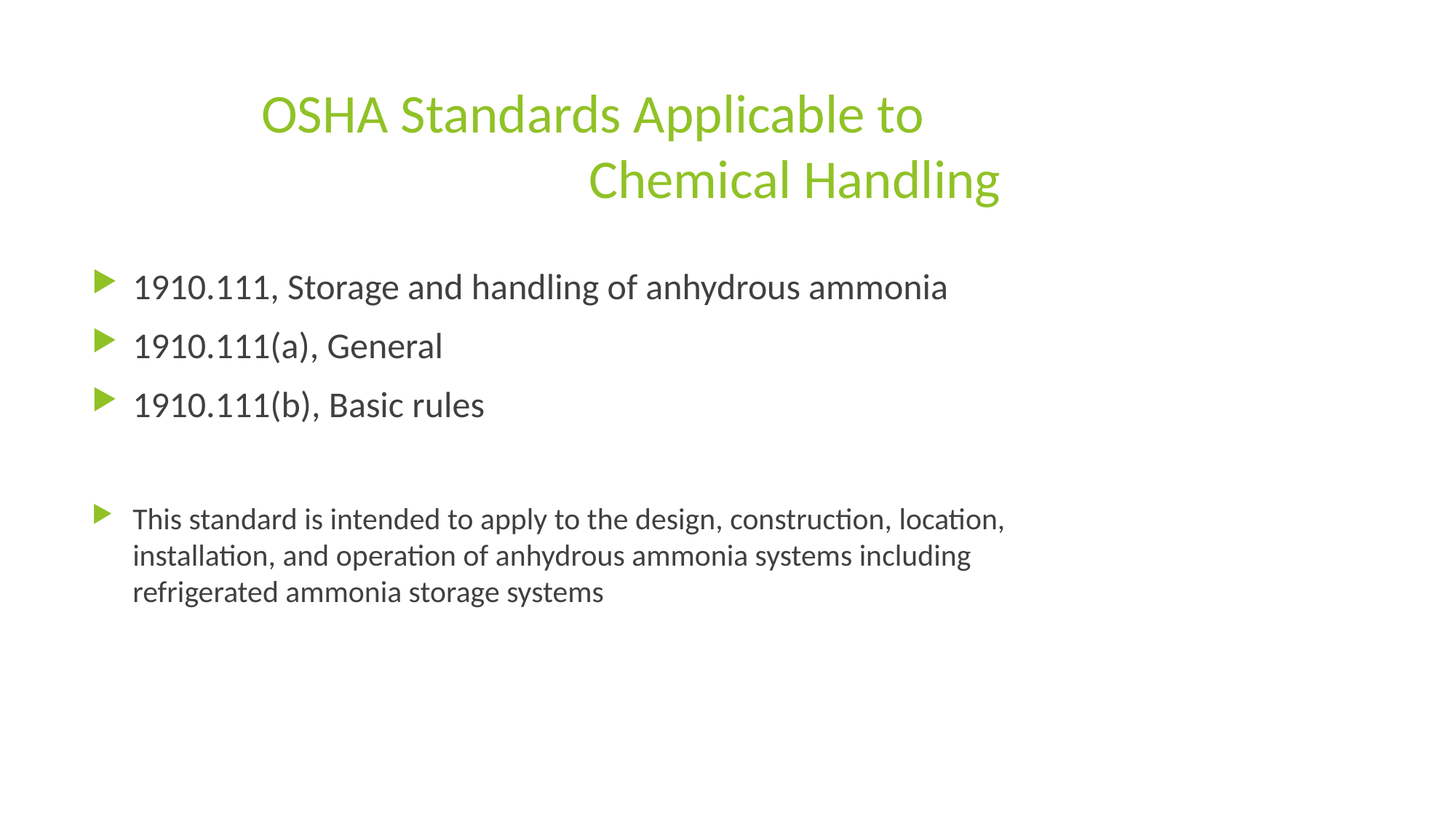

# OSHA Standards Applicable to 			   	Chemical Handling
1910.111, Storage and handling of anhydrous ammonia
1910.111(a), General
1910.111(b), Basic rules

This standard is intended to apply to the design, construction, location, installation, and operation of anhydrous ammonia systems including refrigerated ammonia storage systems